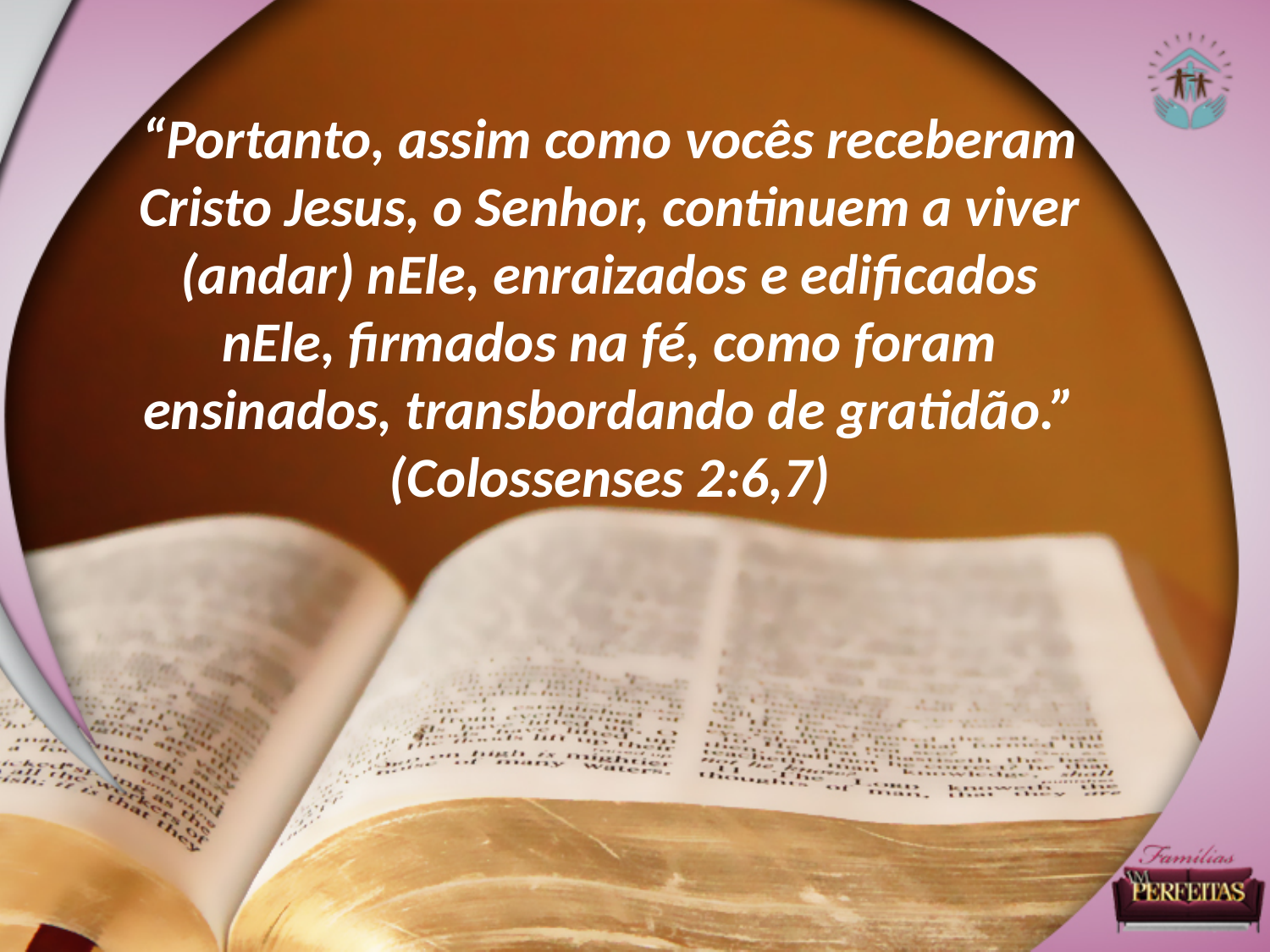

“Portanto, assim como vocês receberam Cristo Jesus, o Senhor, continuem a viver (andar) nEle, enraizados e edificados nEle, firmados na fé, como foram ensinados, transbordando de gratidão.” (Colossenses 2:6,7)